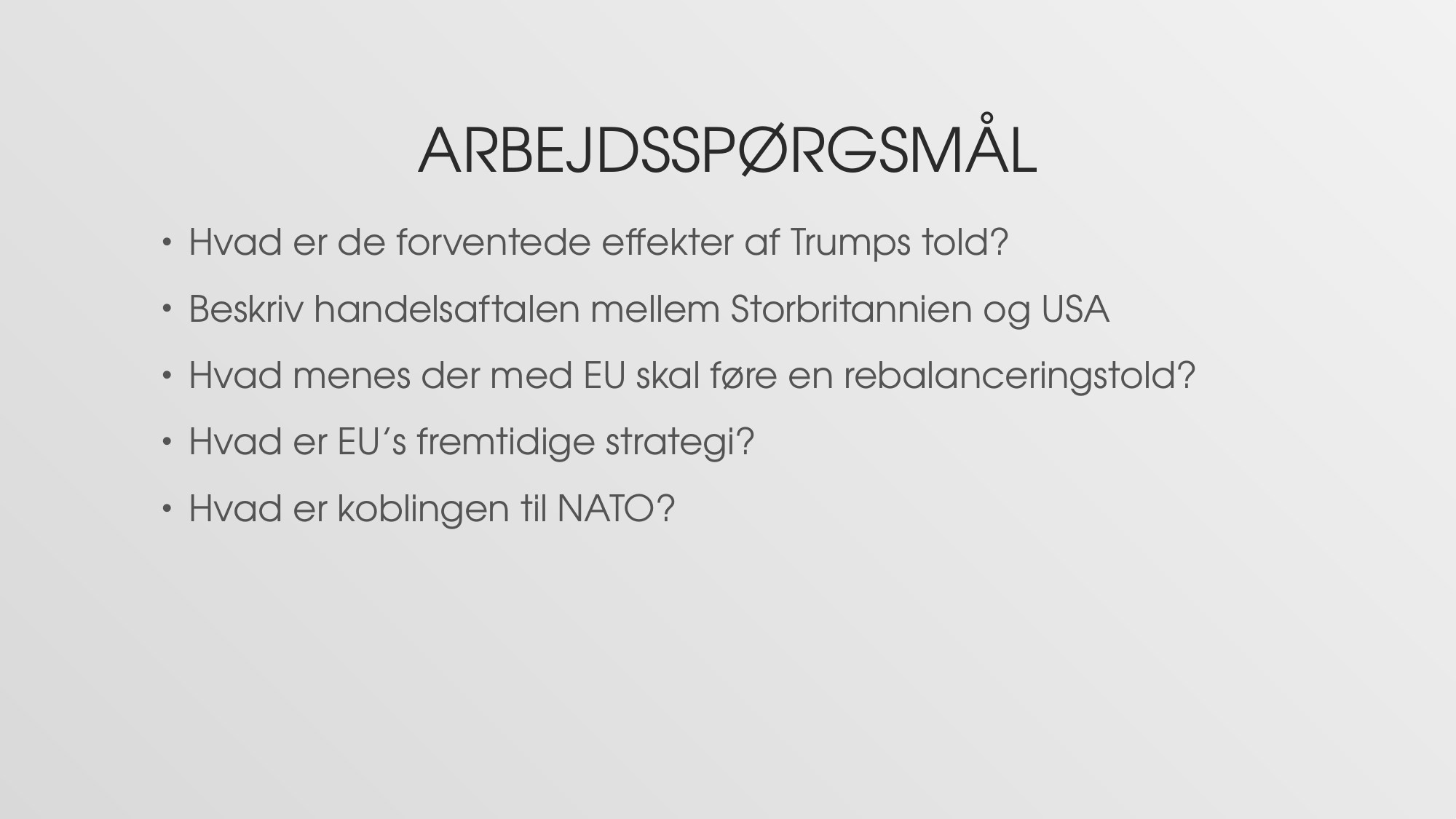

# Arbejdsspørgsmål
Hvad er de forventede effekter af Trumps told?
Beskriv handelsaftalen mellem Storbritannien og USA
Hvad menes der med EU skal føre en rebalanceringstold?
Hvad er EU’s fremtidige strategi?
Hvad er koblingen til NATO?